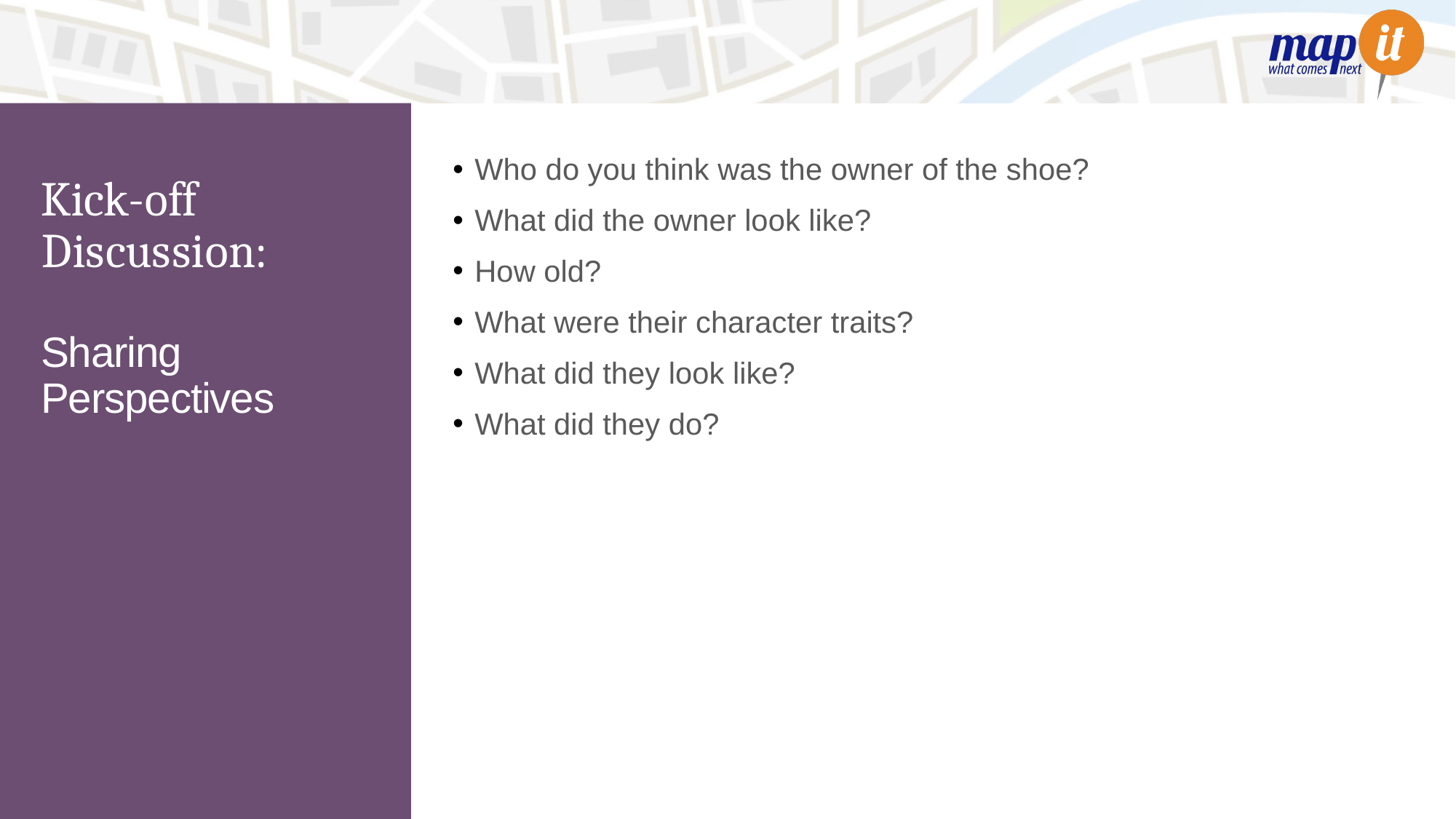

Who do you think was the owner of the shoe?
What did the owner look like?
How old?
What were their character traits?
What did they look like?
What did they do?

# Kick-off Discussion:
Sharing Perspectives